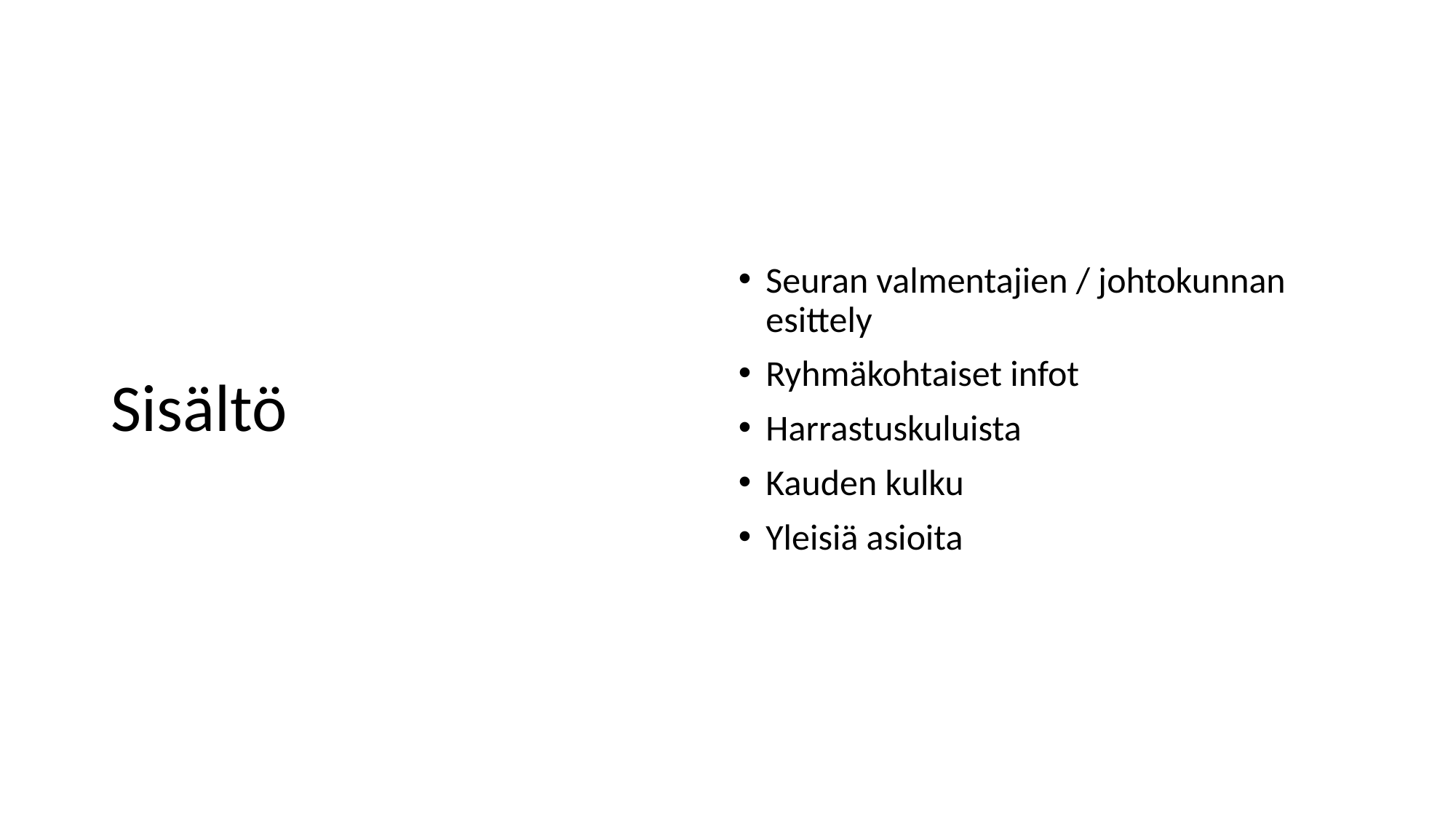

# Sisältö
Seuran valmentajien / johtokunnan esittely
Ryhmäkohtaiset infot
Harrastuskuluista
Kauden kulku
Yleisiä asioita